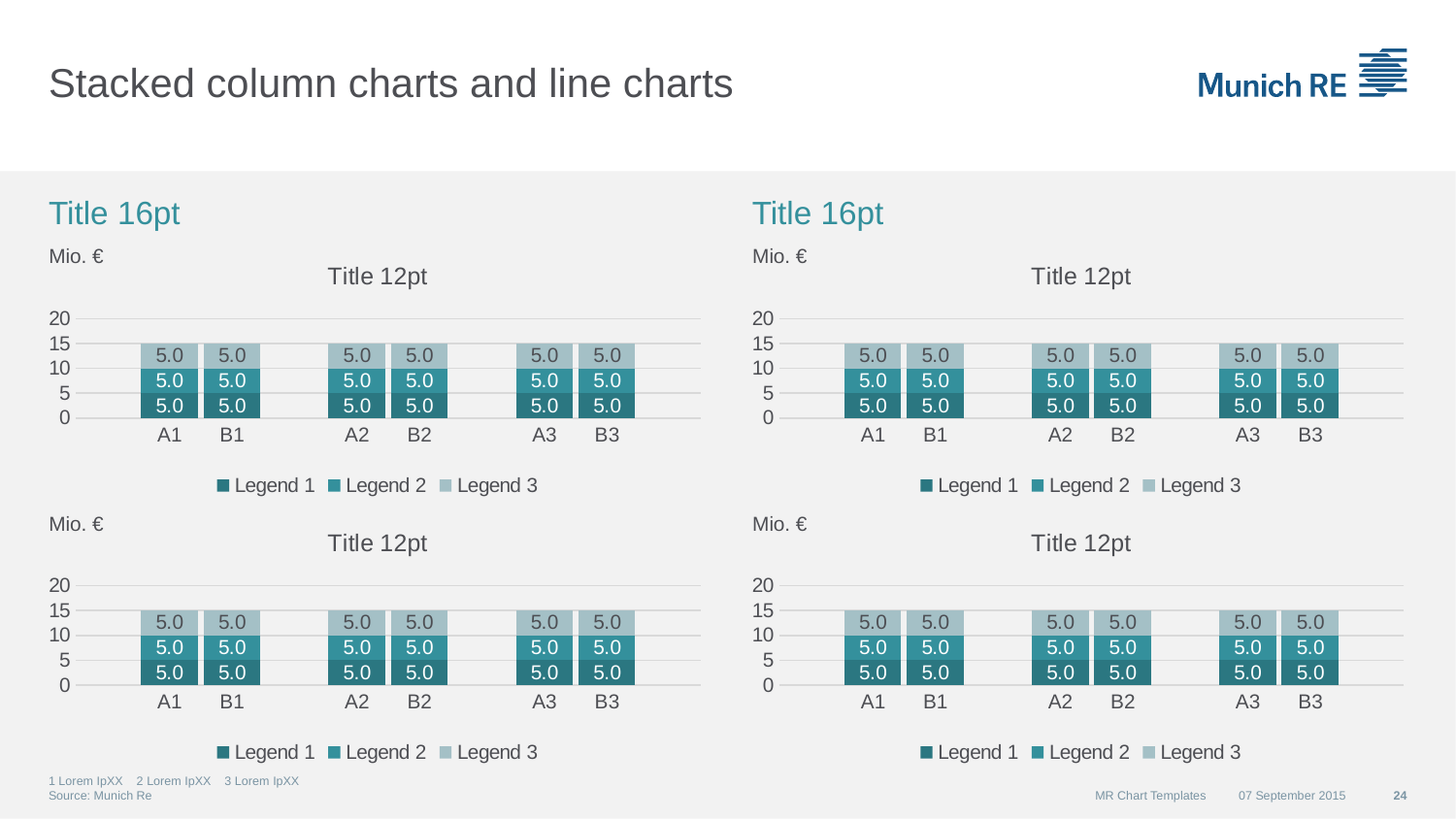

# Stacked column charts and line charts
Title 16pt
Title 16pt
Mio. €

### Chart: Title 12pt

| Category | Legend 1 | Legend 2 | Legend 3 |
|---|---|---|---|
|    | None | None | None |
| A1 | 5.0 | 5.0 | 5.0 |
| B1 | 5.0 | 5.0 | 5.0 |
|     | None | None | None |
| A2 | 5.0 | 5.0 | 5.0 |
| B2 | 5.0 | 5.0 | 5.0 |
|      | None | None | None |
| A3 | 5.0 | 5.0 | 5.0 |
| B3 | 5.0 | 5.0 | 5.0 |
|       | None | None | None |

### Chart: Title 12pt

| Category | Legend 1 | Legend 2 | Legend 3 |
|---|---|---|---|
|    | None | None | None |
| A1 | 5.0 | 5.0 | 5.0 |
| B1 | 5.0 | 5.0 | 5.0 |
|     | None | None | None |
| A2 | 5.0 | 5.0 | 5.0 |
| B2 | 5.0 | 5.0 | 5.0 |
|      | None | None | None |
| A3 | 5.0 | 5.0 | 5.0 |
| B3 | 5.0 | 5.0 | 5.0 |
|       | None | None | None |
Mio. €
Mio. €

### Chart: Title 12pt

| Category | Legend 1 | Legend 2 | Legend 3 |
|---|---|---|---|
|    | None | None | None |
| A1 | 5.0 | 5.0 | 5.0 |
| B1 | 5.0 | 5.0 | 5.0 |
|     | None | None | None |
| A2 | 5.0 | 5.0 | 5.0 |
| B2 | 5.0 | 5.0 | 5.0 |
|      | None | None | None |
| A3 | 5.0 | 5.0 | 5.0 |
| B3 | 5.0 | 5.0 | 5.0 |
|       | None | None | None |

### Chart: Title 12pt

| Category | Legend 1 | Legend 2 | Legend 3 |
|---|---|---|---|
|    | None | None | None |
| A1 | 5.0 | 5.0 | 5.0 |
| B1 | 5.0 | 5.0 | 5.0 |
|     | None | None | None |
| A2 | 5.0 | 5.0 | 5.0 |
| B2 | 5.0 | 5.0 | 5.0 |
|      | None | None | None |
| A3 | 5.0 | 5.0 | 5.0 |
| B3 | 5.0 | 5.0 | 5.0 |
|       | None | None | None |
Mio. €
1 Lorem IpXX    2 Lorem IpXX    3 Lorem IpXX
Source: Munich Re
MR Chart Templates
07 September 2015
24